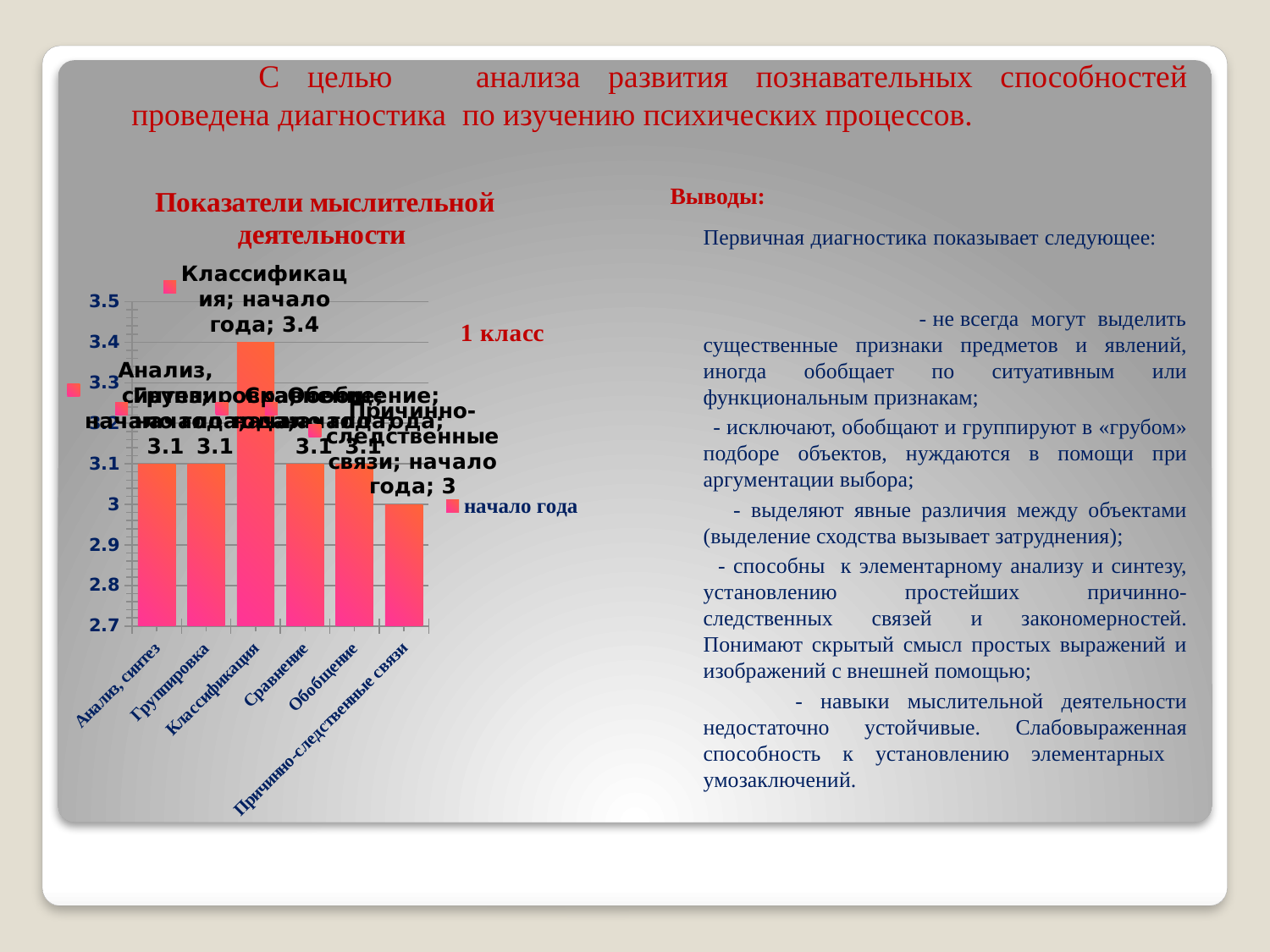

С целью   анализа развития познавательных способностей проведена диагностика  по изучению психических процессов.
Выводы:
		Первичная диагностика показывает следующее:                                                                                                                                                                                                                           - не всегда  могут  выделить существенные признаки предметов и явлений, иногда обобщает по ситуативным или функциональным признакам;
       - исключают, обобщают и группируют в «грубом» подборе объектов, нуждаются в помощи при аргументации выбора;
      - выделяют явные различия между объектами (выделение сходства вызывает затруднения);
      - способны  к элементарному анализу и синтезу, установлению простейших причинно-следственных связей и закономерностей. Понимают скрытый смысл простых выражений и изображений с внешней помощью;
       - навыки мыслительной деятельности недостаточно устойчивые. Слабовыраженная способность к установлению элементарных  умозаключений.

### Chart:  Показатели мыслительной деятельности

| Category |  |
|---|---|
| Анализ, синтез | 3.1 |
| Группировка | 3.1 |
| Классификация | 3.4 |
| Сравнение | 3.1 |
| Обобщение | 3.1 |
| Причинно-следственные связи | 3.0 |